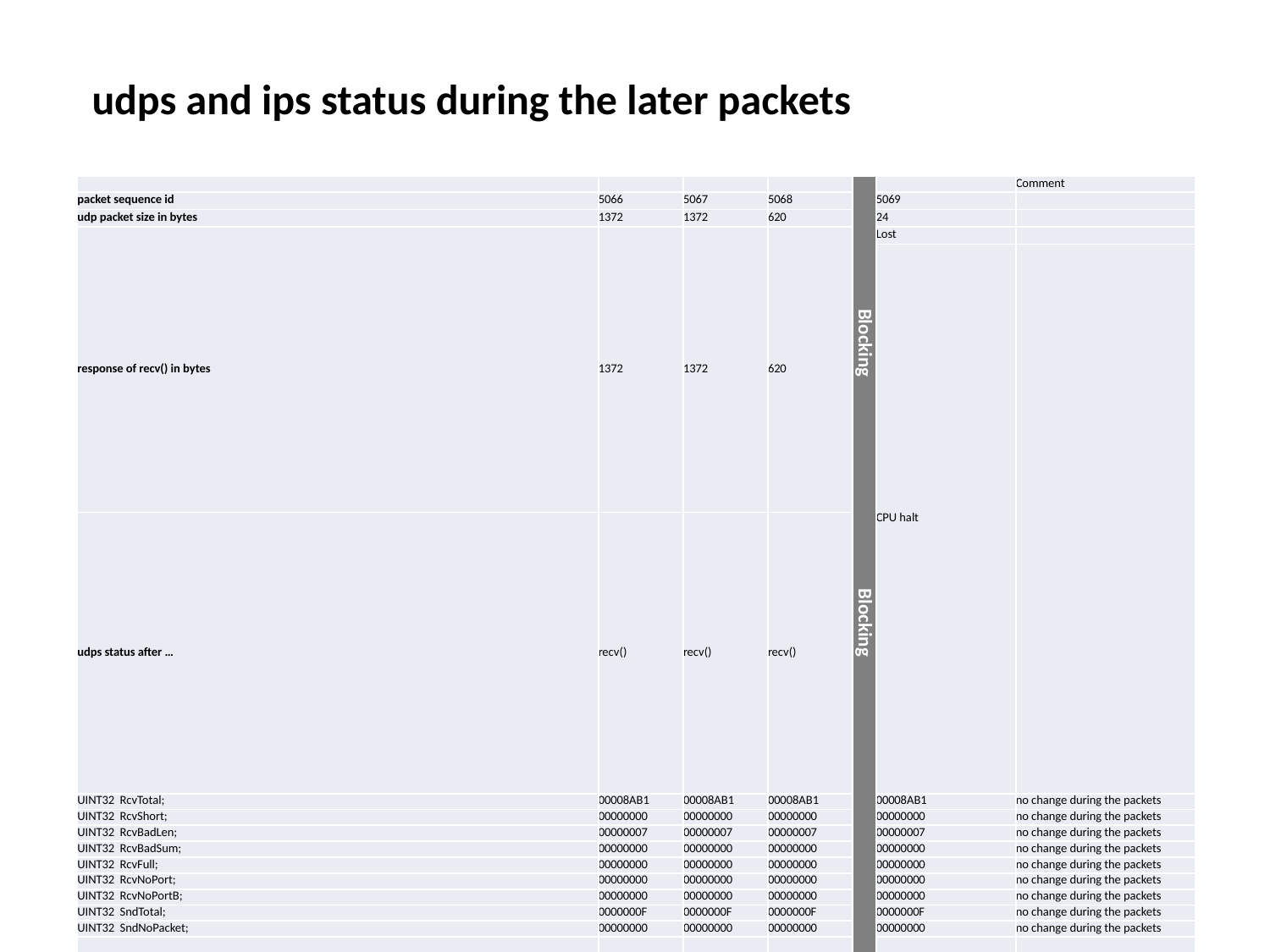

udps and ips status during the later packets
|  |  |  |  |  |  | Comment |
| --- | --- | --- | --- | --- | --- | --- |
| packet sequence id | 5066 | 5067 | 5068 |  | 5069 |  |
| udp packet size in bytes | 1372 | 1372 | 620 |  | 24 |  |
| response of recv() in bytes | 1372 | 1372 | 620 |  | Lost |  |
|  |  |  |  |  | CPU halt |  |
| udps status after … | recv() | recv() | recv() |  |  |  |
| UINT32 RcvTotal; | 00008AB1 | 00008AB1 | 00008AB1 |  | 00008AB1 | no change during the packets |
| UINT32 RcvShort; | 00000000 | 00000000 | 00000000 |  | 00000000 | no change during the packets |
| UINT32 RcvBadLen; | 00000007 | 00000007 | 00000007 |  | 00000007 | no change during the packets |
| UINT32 RcvBadSum; | 00000000 | 00000000 | 00000000 |  | 00000000 | no change during the packets |
| UINT32 RcvFull; | 00000000 | 00000000 | 00000000 |  | 00000000 | no change during the packets |
| UINT32 RcvNoPort; | 00000000 | 00000000 | 00000000 |  | 00000000 | no change during the packets |
| UINT32 RcvNoPortB; | 00000000 | 00000000 | 00000000 |  | 00000000 | no change during the packets |
| UINT32 SndTotal; | 0000000F | 0000000F | 0000000F |  | 0000000F | no change during the packets |
| UINT32 SndNoPacket; | 00000000 | 00000000 | 00000000 |  | 00000000 | no change during the packets |
|  |  |  |  |  |  |  |
| ips status after … | recv() | recv() | recv() |  | CPU halt | no change during the packets |
| UINT32 Total; /\* total packets received \*/ | 00008AB1 | 00008AB1 | 00008AB1 |  | 00008AB1 | no change during the packets |
| UINT32 Odropped; /\* lost packets due to nobufs, etc. \*/ | 00000000 | 00000000 | 00000000 |  | 00000000 | no change during the packets |
| UINT32 Badsum; /\* checksum bad \*/ | 00000000 | 00000000 | 00000000 |  | 00000000 | no change during the packets |
| UINT32 Badhlen; /\* ip header length < data size \*/ | 00000000 | 00000000 | 00000000 |  | 00000000 | no change during the packets |
| UINT32 Badlen; /\* ip length < ip header length \*/ | 00000000 | 00000000 | 00000000 |  | 00000000 | no change during the packets |
| UINT32 Badoptions; /\* error in option processing \*/ | 00000000 | 00000000 | 00000000 |  | 00000000 | no change during the packets |
| UINT32 Badvers; /\* ip version != 4 \*/ | 00000000 | 00000000 | 00000000 |  | 00000000 | no change during the packets |
| UINT32 Forward; /\* packets forwarded \*/ | 00000000 | 00000000 | 00000000 |  | 00000000 | no change during the packets |
| UINT32 Noproto; /\* unknown or unsupported protocol \*/ | 00000000 | 00000000 | 00000000 |  | 00000000 | no change during the packets |
| UINT32 Delivered; /\* datagrams delivered to upper level \*/ | 00008AB1 | 00008AB1 | 00008AB1 |  | 00008AB1 | no change during the packets |
| UINT32 Cantforward; /\* packets rcvd for unreachable dest \*/ | 00000000 | 00000000 | 00000000 |  | 00000000 | no change during the packets |
| UINT32 CantforwardBA; /\* packets rcvd with illegal addressing \*/ | 00000000 | 00000000 | 00000000 |  | 00000000 | no change during the packets |
| UINT32 Expired; /\* Packets not forwards becaused expired \*/ | 00000000 | 00000000 | 00000000 |  | 00000000 | no change during the packets |
| UINT32 Redirectsent; /\* packets forwarded on same net \*/ | 00000000 | 00000000 | 00000000 |  | 00000000 | no change during the packets |
| UINT32 Localout; /\* total ip packets generated here \*/ | 0000000F | 0000000F | 0000000F |  | 0000000F | no change during the packets |
| UINT32 Localnoroute; /\* Local packets discarded due to no route \*/ | 00000000 | 00000000 | 00000000 |  | 00000000 | no change during the packets |
| UINT32 Reassembled; /\* total packets reassembled ok \*/ | 00000000 | 00000000 | 00000000 |  | 00000000 | no change during the packets |
| UINT32 Fragments; /\* fragments received \*/ | 00000000 | 00000000 | 00000000 |  | 00000000 | no change during the packets |
| UINT32 Fragdropped; /\* frags dropped (dups, out of space) \*/ | 00000000 | 00000000 | 00000000 |  | 00000000 | no change during the packets |
| UINT32 Fragtimeout; /\* fragments timed out \*/ | 00000000 | 00000000 | 00000000 |  | 00000000 | no change during the packets |
| UINT32 Fragmented; /\* datagrams successfully fragmented \*/ | 00000000 | 00000000 | 00000000 |  | 00000000 | no change during the packets |
| UINT32 Ofragments; /\* output fragments created \*/ | 00000000 | 00000000 | 00000000 |  | 00000000 | no change during the packets |
| UINT32 Cantfrag; /\* don't fragment flag was set, etc. \*/ | 00000000 | 00000000 | 00000000 |  | 00000000 | no change during the packets |
| UINT32 CacheHit; /\* Route cache hit \*/ | 0000000E | 0000000E | 0000000E |  | 0000000E | no change during the packets |
| UINT32 CacheMiss; /\* Route cache miss \*/ | 00000001 | 00000001 | 00000001 |  | 00000001 | no change during the packets |
| UINT32 Filtered; /\* packets filtered by firewall \*/ | 00000000 | 00000000 | 00000000 |  | 00000000 | no change during the packets |
|  |  |  |  |  |  |  |
Blocking
Blocking